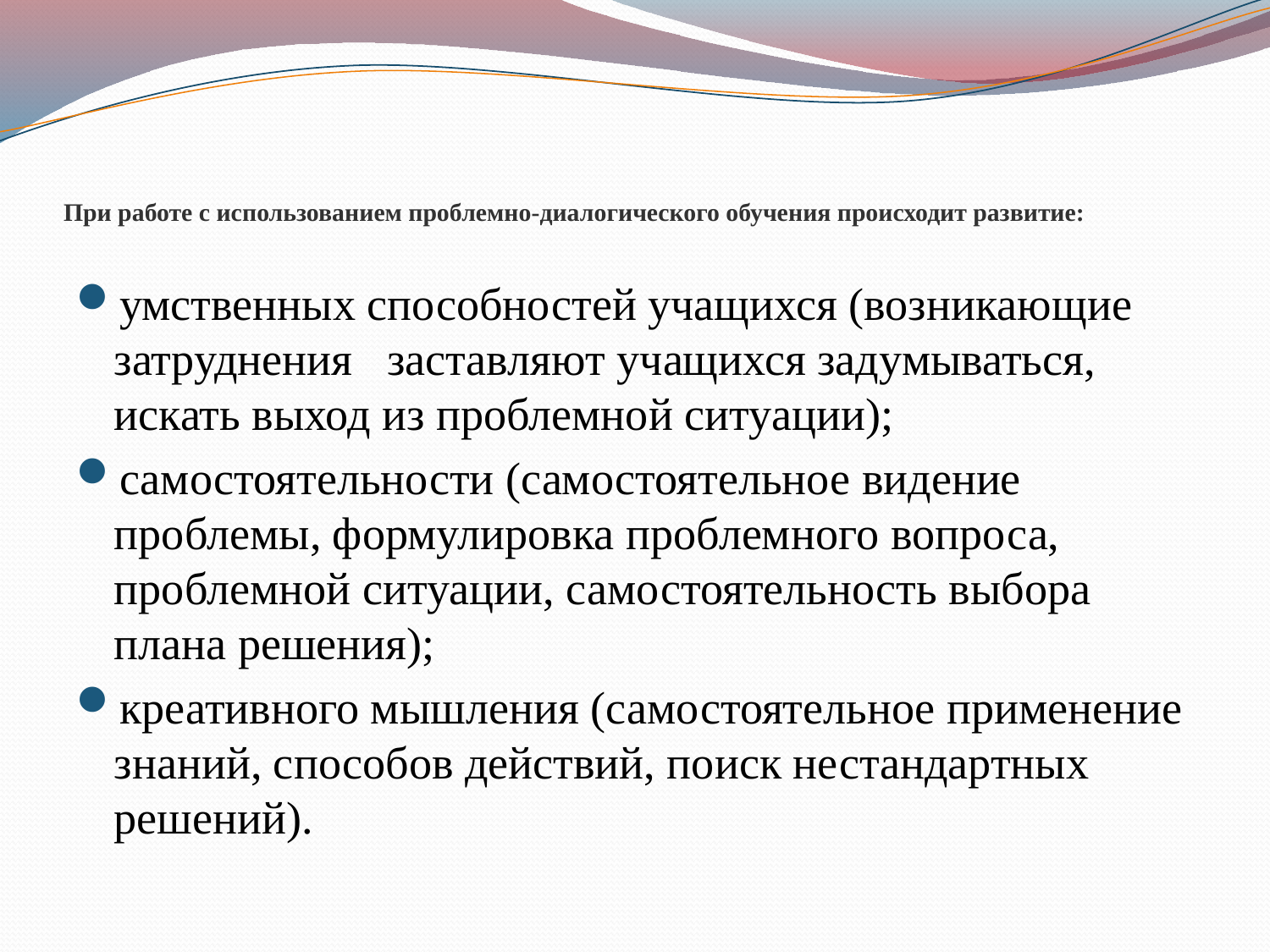

# При работе с использованием проблемно-диалогического обучения происходит развитие:
умственных способностей учащихся (возникающие затруднения   заставляют учащихся задумываться, искать выход из проблемной ситуации);
самостоятельности (самостоятельное видение проблемы, формулировка проблемного вопроса, проблемной ситуации, самостоятельность выбора плана решения);
креативного мышления (самостоятельное применение знаний, способов действий, поиск нестандартных решений).